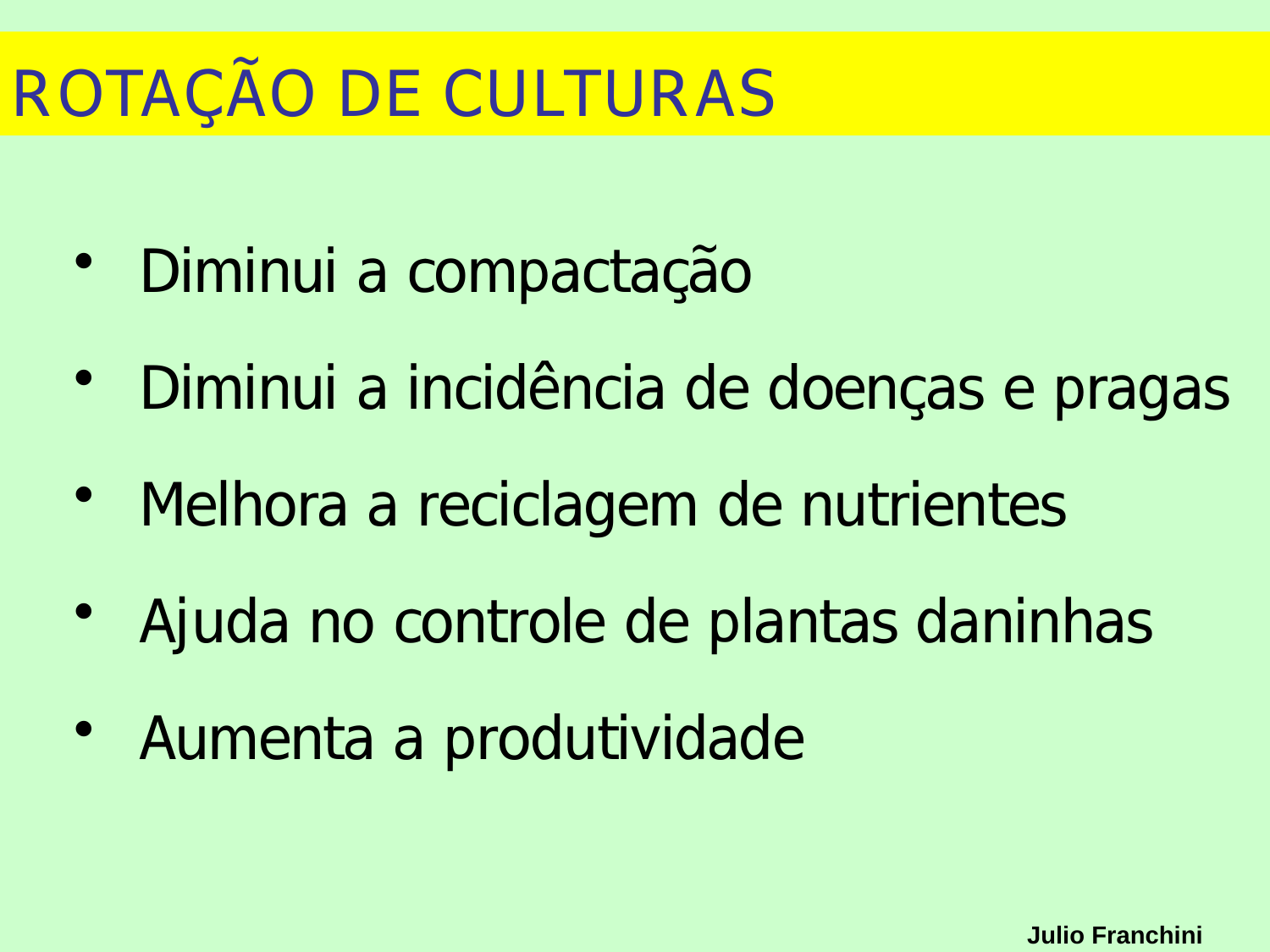

ROTAÇÃO DE CULTURAS
Diminui a compactação
Diminui a incidência de doenças e pragas
Melhora a reciclagem de nutrientes
Ajuda no controle de plantas daninhas
Aumenta a produtividade
Julio Franchini